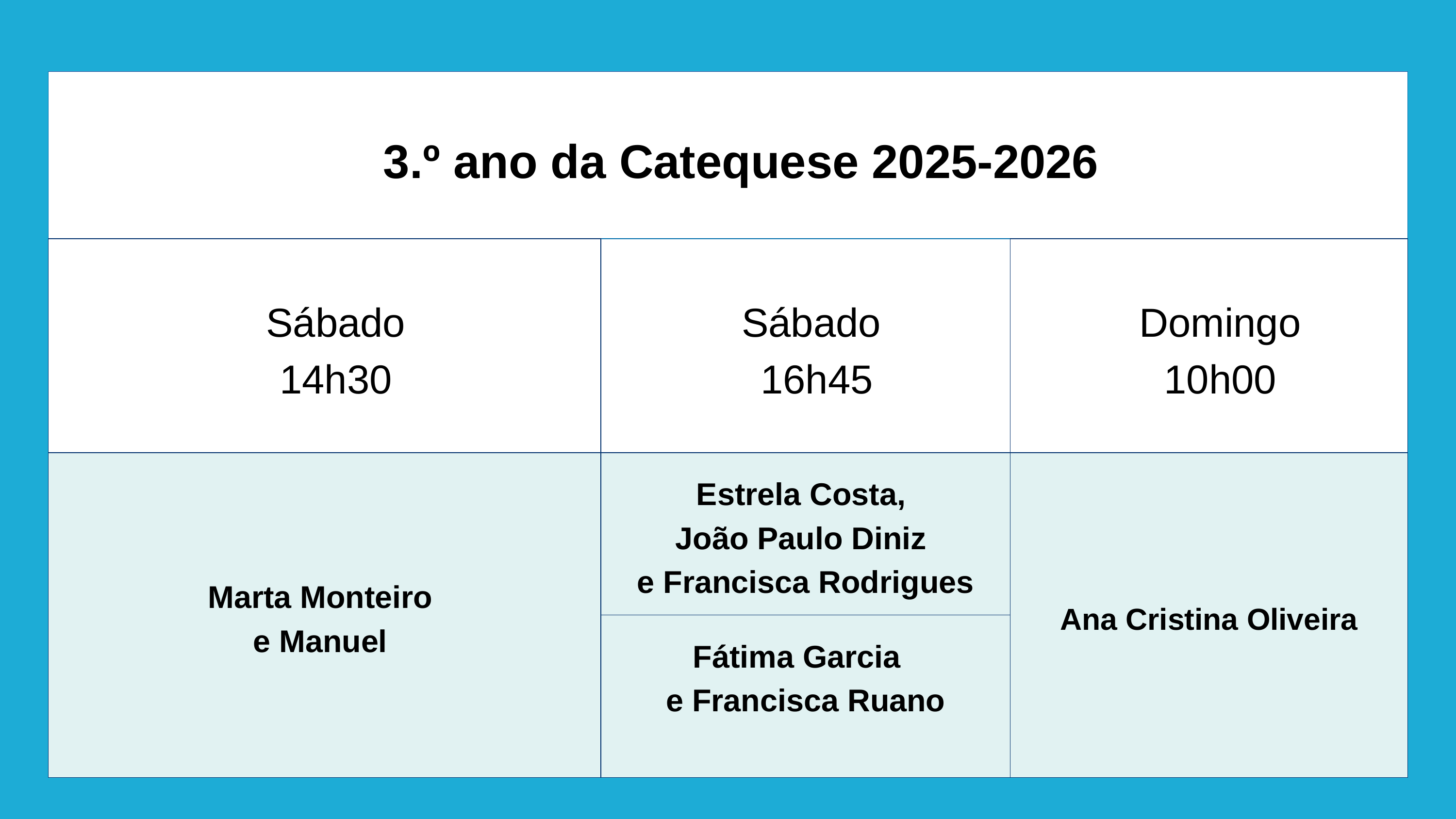

| 3.º ano da Catequese 2025-2026 | 3.º ano da Catequese 2025-2026 | 3.º ano da Catequese 2025-2026 |
| --- | --- | --- |
| Sábado 14h30 | Sábado 16h45 | Domingo 10h00 |
| Marta Monteiro e Manuel | Estrela Costa, João Paulo Diniz e Francisca Rodrigues | Ana Cristina Oliveira |
|  | Fátima Garcia e Francisca Ruano |  |